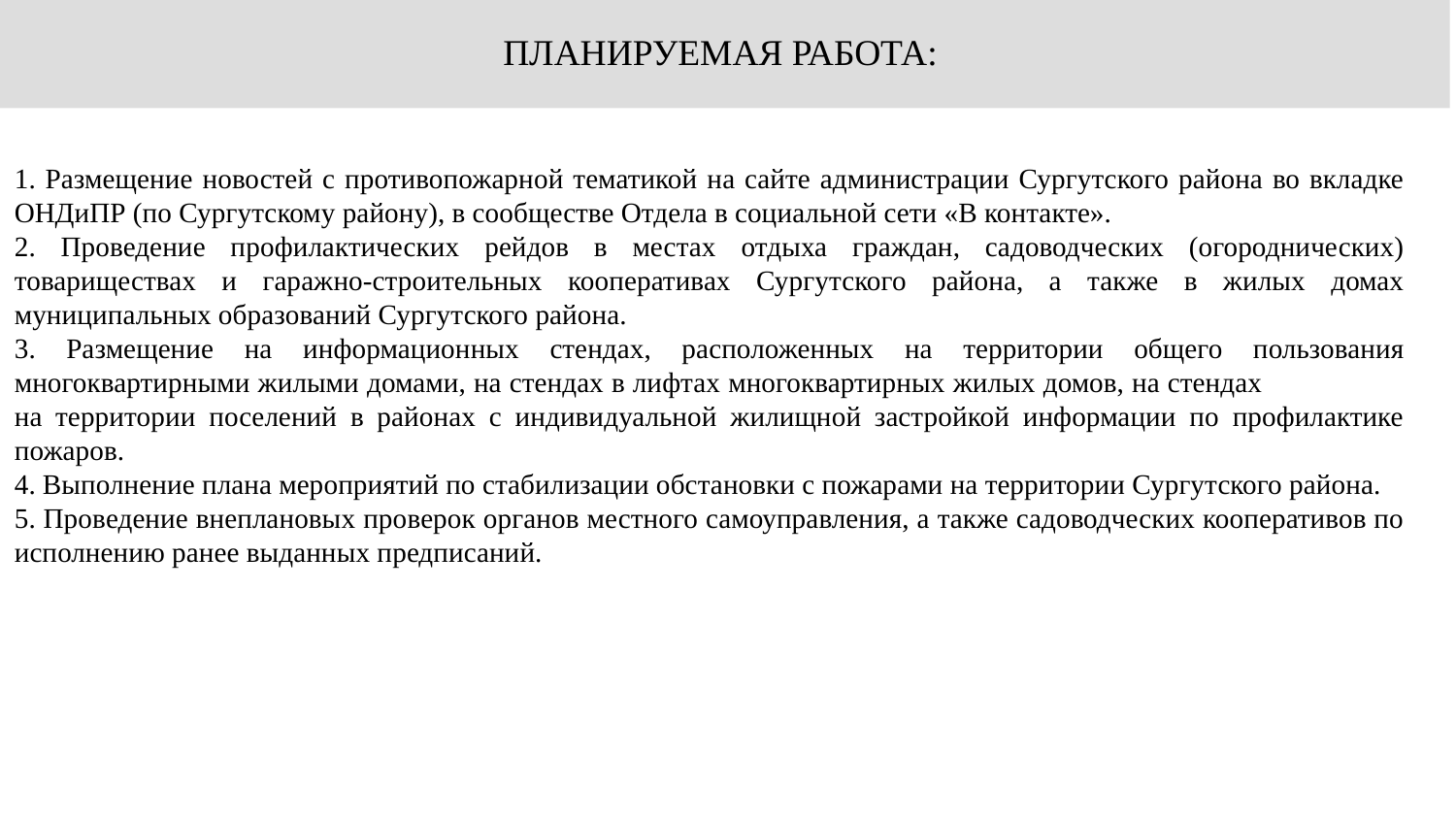

ПЛАНИРУЕМАЯ РАБОТА:

1. Размещение новостей с противопожарной тематикой на сайте администрации Сургутского района во вкладке ОНДиПР (по Сургутскому району), в сообществе Отдела в социальной сети «В контакте».
2. Проведение профилактических рейдов в местах отдыха граждан, садоводческих (огороднических) товариществах и гаражно-строительных кооперативах Сургутского района, а также в жилых домах муниципальных образований Сургутского района.
3. Размещение на информационных стендах, расположенных на территории общего пользования многоквартирными жилыми домами, на стендах в лифтах многоквартирных жилых домов, на стендах                   на территории поселений в районах с индивидуальной жилищной застройкой информации по профилактике пожаров.
4. Выполнение плана мероприятий по стабилизации обстановки с пожарами на территории Сургутского района.
5. Проведение внеплановых проверок органов местного самоуправления, а также садоводческих кооперативов по исполнению ранее выданных предписаний.